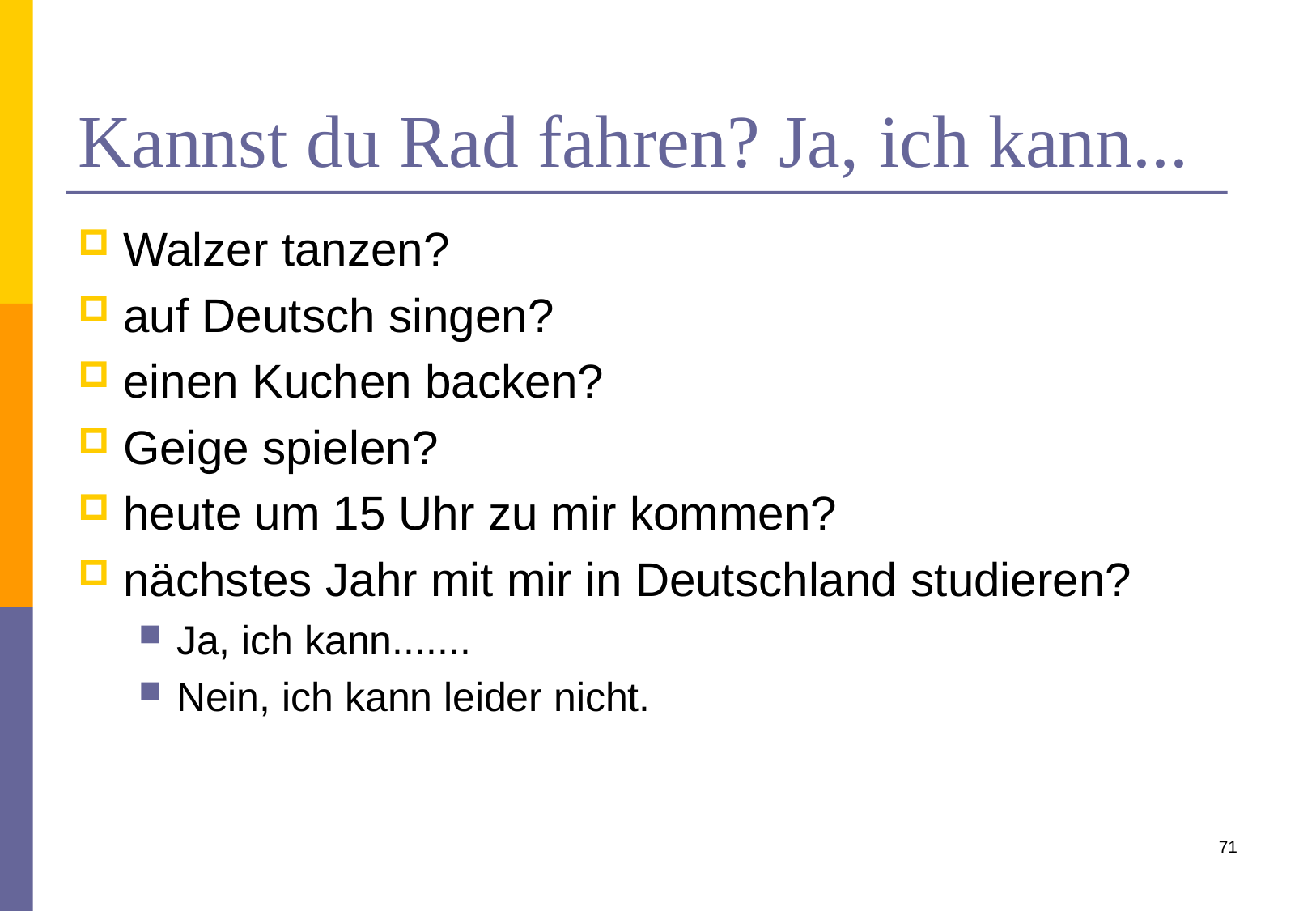

# Kannst du Rad fahren? Ja, ich kann...
Walzer tanzen?
auf Deutsch singen?
einen Kuchen backen?
Geige spielen?
heute um 15 Uhr zu mir kommen?
nächstes Jahr mit mir in Deutschland studieren?
Ja, ich kann.......
Nein, ich kann leider nicht.

71